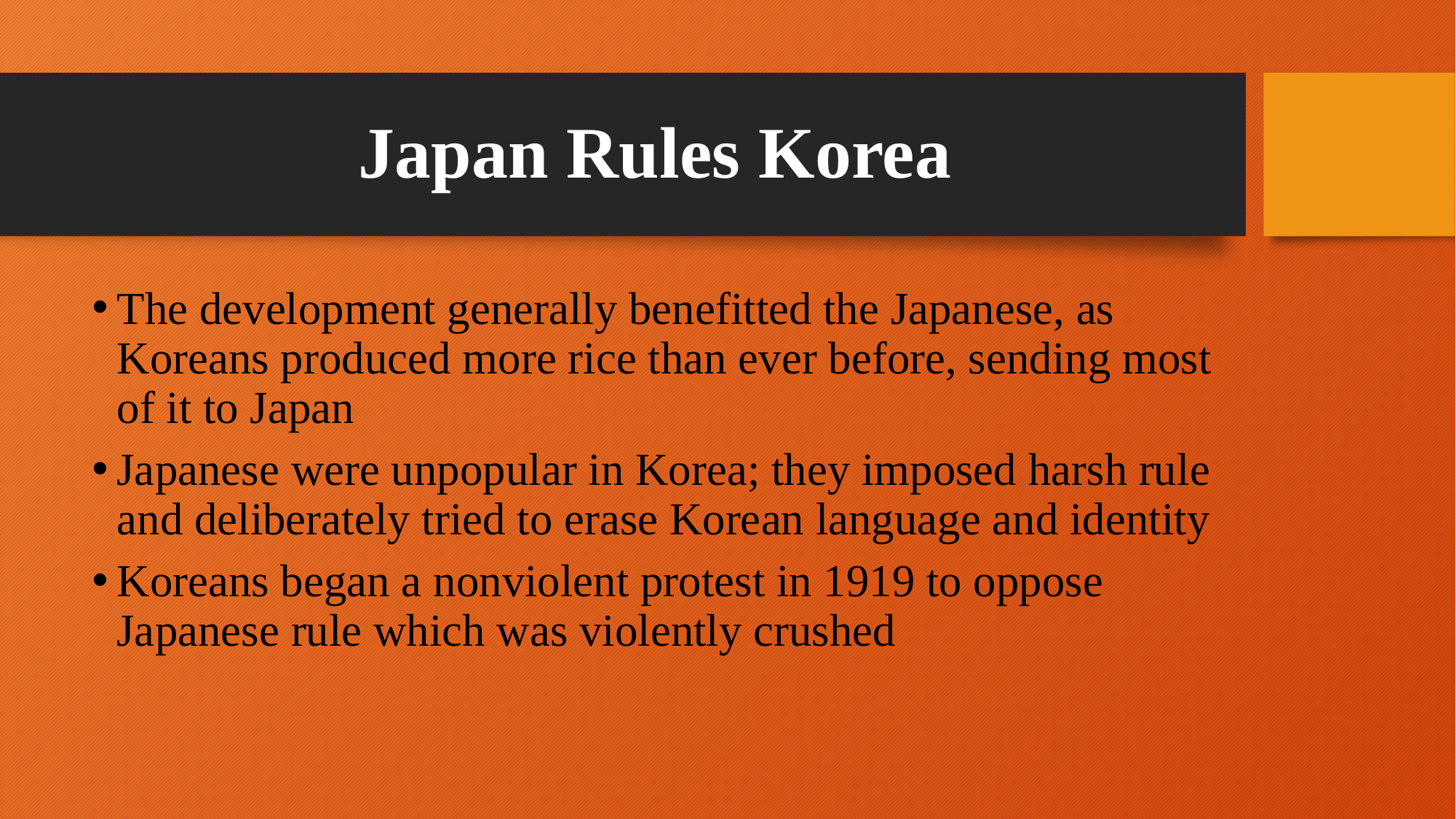

# Japan Rules Korea
The development generally benefitted the Japanese, as Koreans produced more rice than ever before, sending most of it to Japan
Japanese were unpopular in Korea; they imposed harsh rule and deliberately tried to erase Korean language and identity
Koreans began a nonviolent protest in 1919 to oppose Japanese rule which was violently crushed